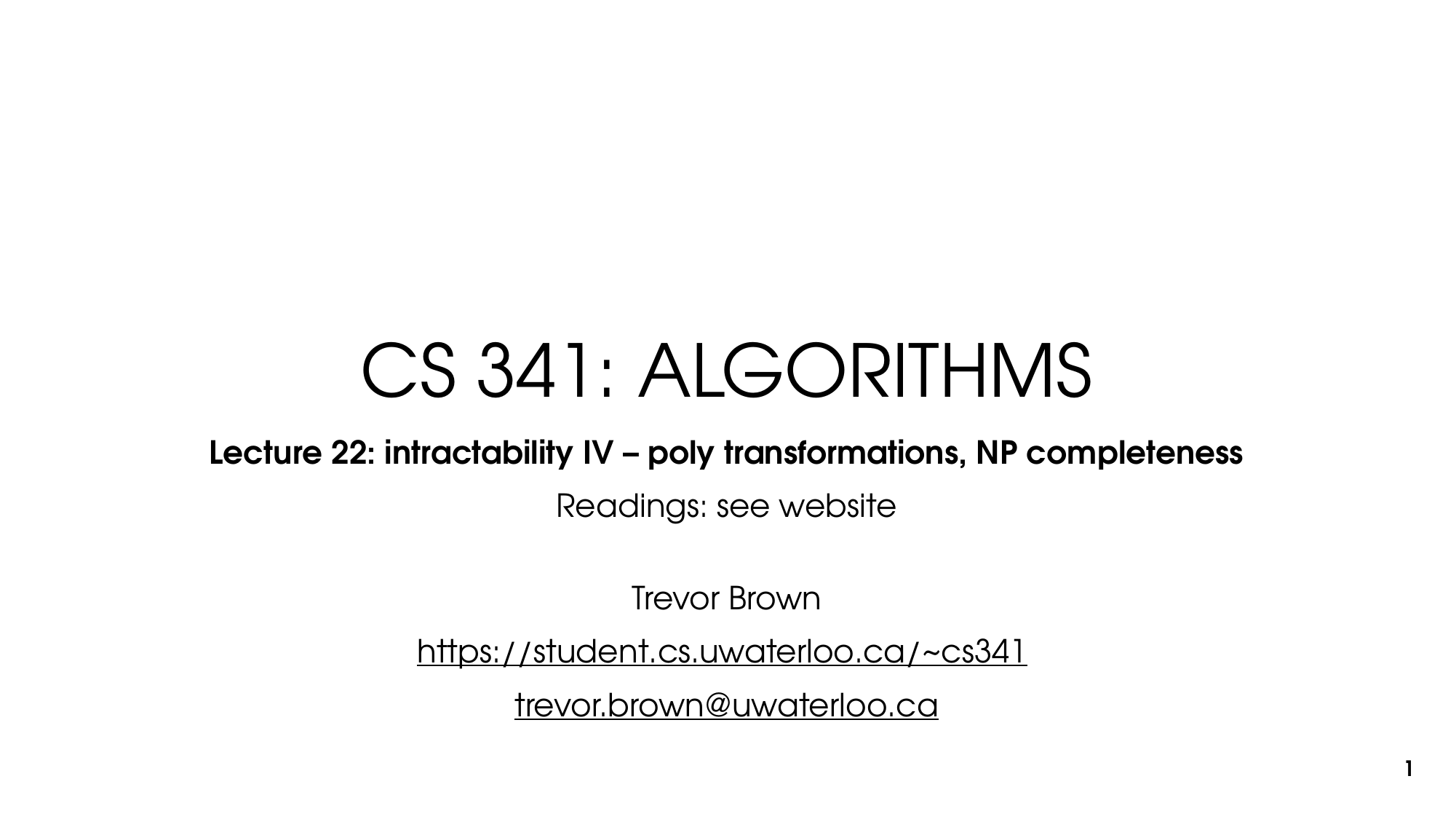

# CS 341: Algorithms
Lecture 22: intractability IV – poly transformations, NP completeness
Readings: see website
Trevor Brown
https://student.cs.uwaterloo.ca/~cs341
trevor.brown@uwaterloo.ca
1